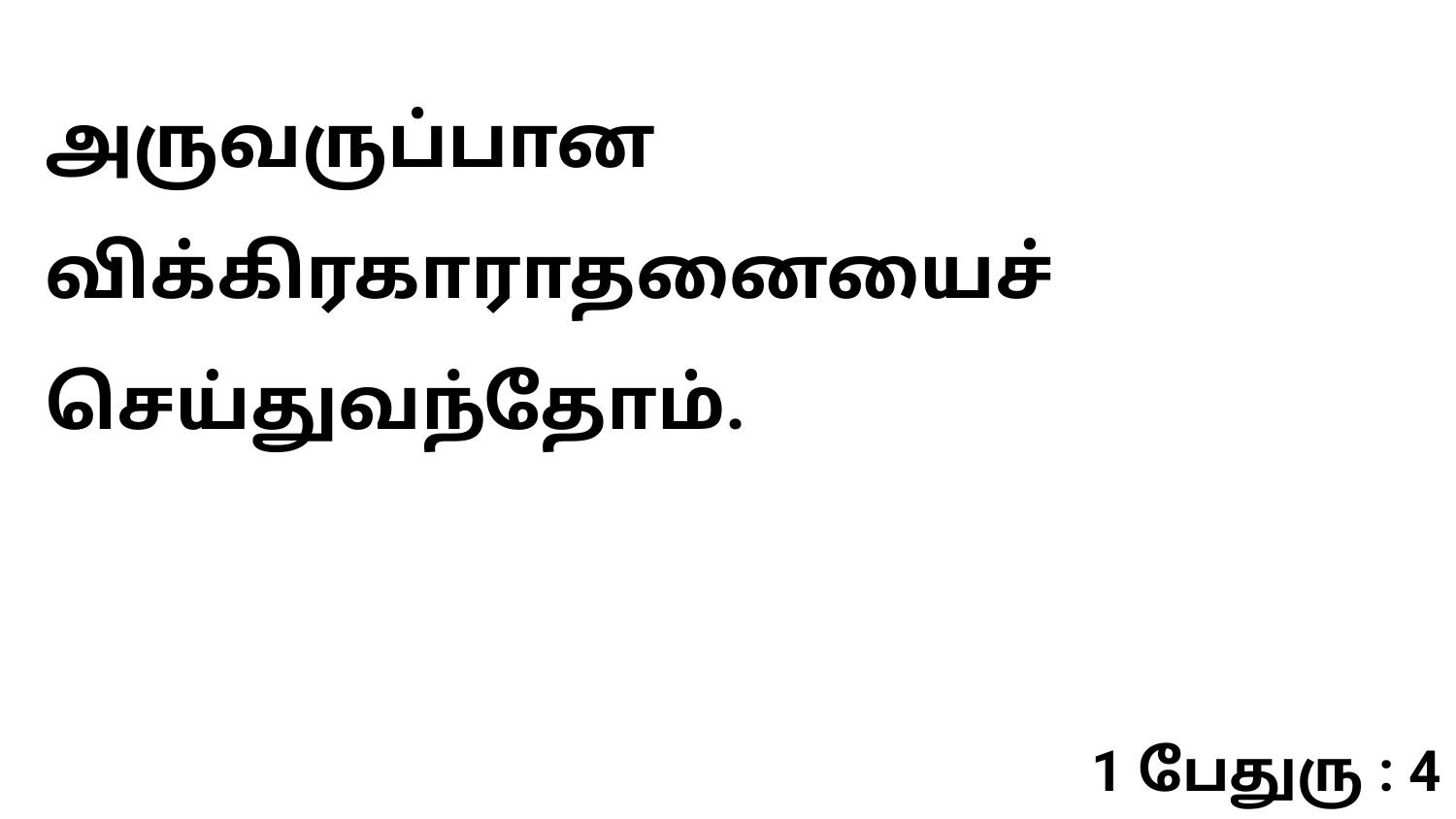

அருவருப்பான விக்கிரகாராதனையைச் செய்துவந்தோம்.
1 பேதுரு : 4